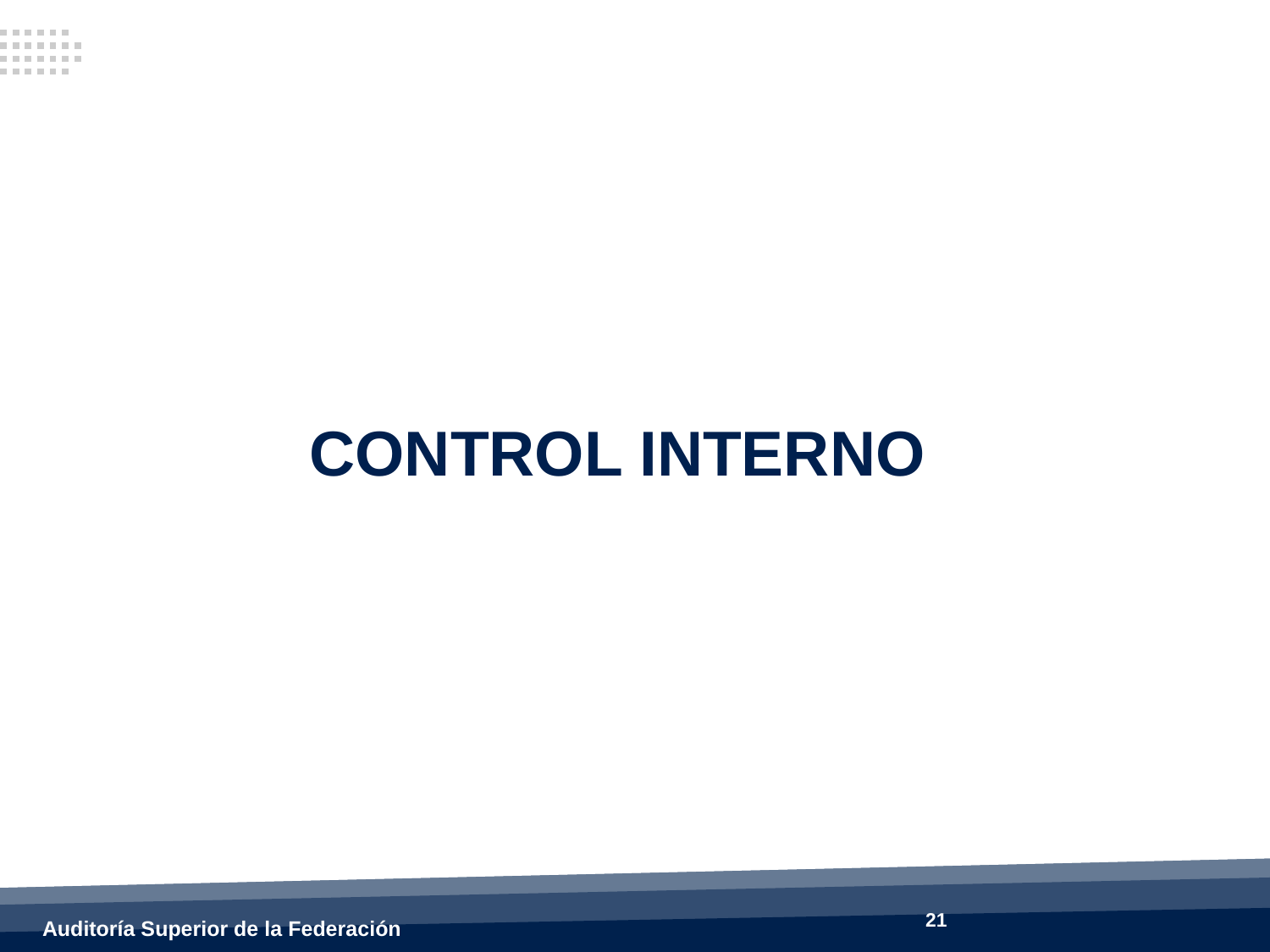

CONTROL INTERNO
21
Auditoría Superior de la Federación